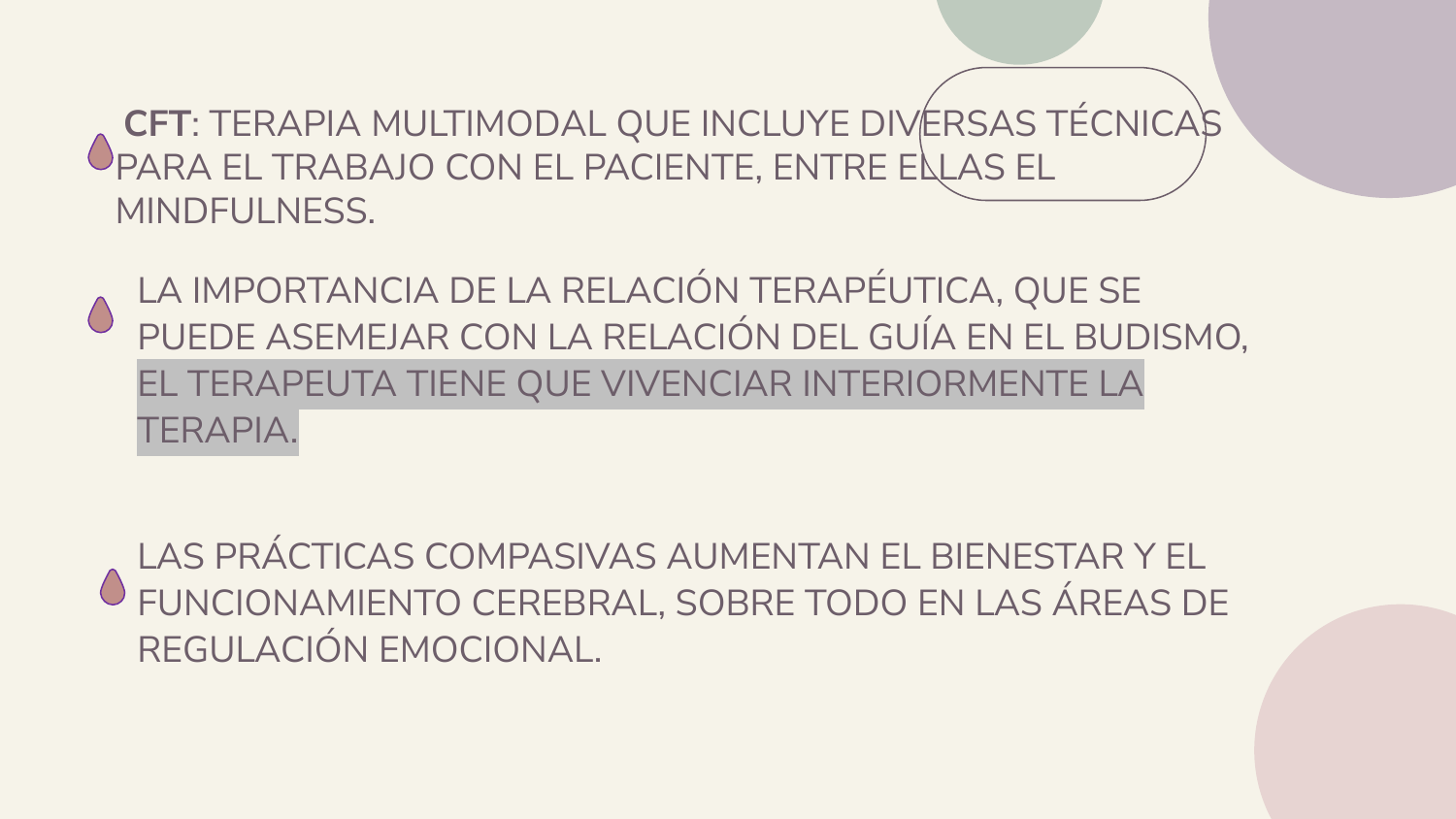

CFT: TERAPIA MULTIMODAL QUE INCLUYE DIVERSAS TÉCNICAS PARA EL TRABAJO CON EL PACIENTE, ENTRE ELLAS EL MINDFULNESS.
LA IMPORTANCIA DE LA RELACIÓN TERAPÉUTICA, QUE SE PUEDE ASEMEJAR CON LA RELACIÓN DEL GUÍA EN EL BUDISMO, EL TERAPEUTA TIENE QUE VIVENCIAR INTERIORMENTE LA TERAPIA.

LAS PRÁCTICAS COMPASIVAS AUMENTAN EL BIENESTAR Y EL FUNCIONAMIENTO CEREBRAL, SOBRE TODO EN LAS ÁREAS DE REGULACIÓN EMOCIONAL.